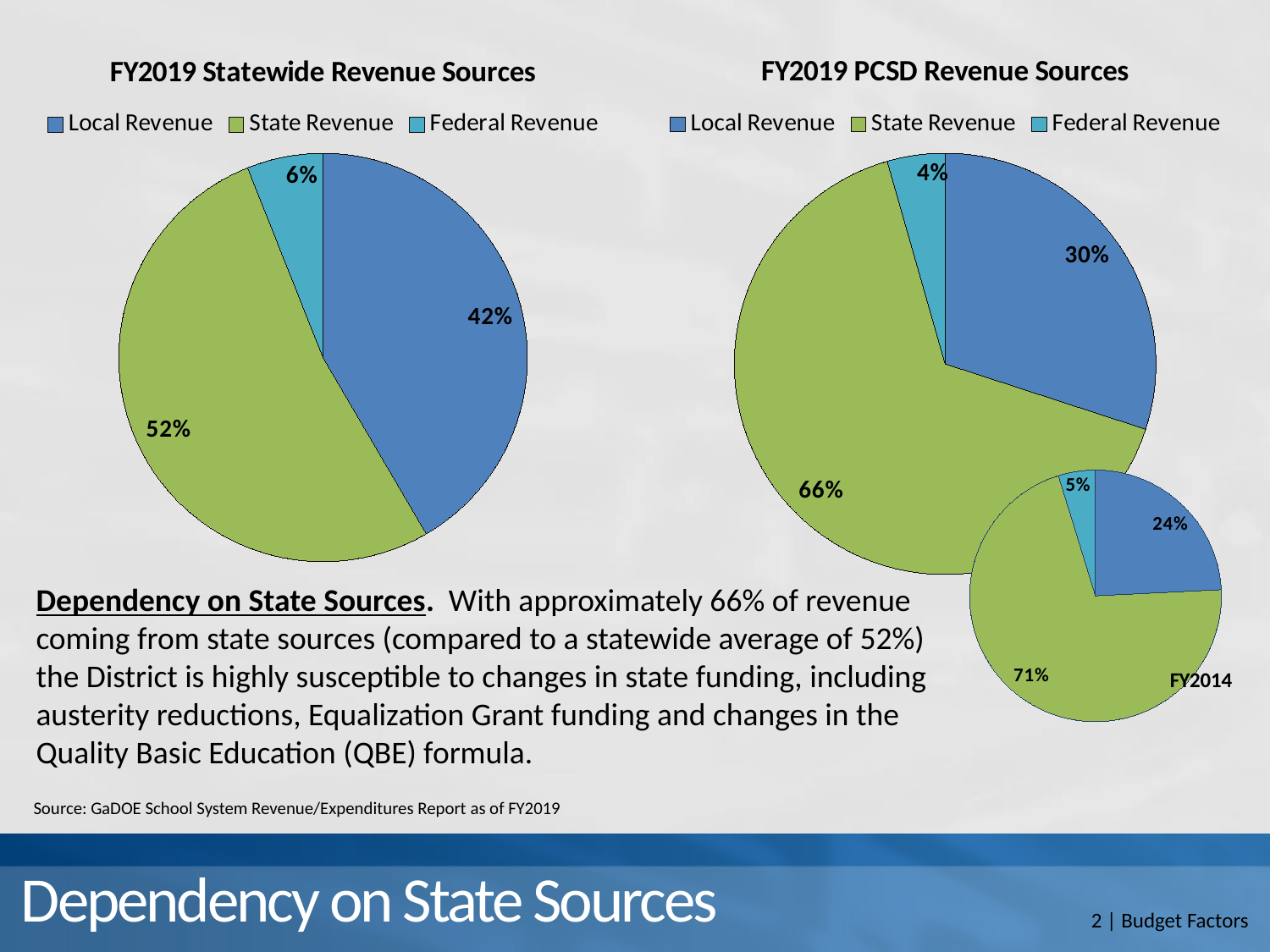

### Chart: FY2019 PCSD Revenue Sources

| Category |  |
|---|---|
| Local Revenue | 0.3001417056014786 |
| State Revenue | 0.6555937772757612 |
| Federal Revenue | 0.04426451712276018 |

### Chart: FY2019 Statewide Revenue Sources

| Category |  |
|---|---|
| Local Revenue | 0.41565725592575187 |
| State Revenue | 0.5241363958804002 |
| Federal Revenue | 0.06020634819384885 |

### Chart: FY2014

| Category |  |
|---|---|
| Local Revenue | 0.24226641577320332 |
| State Revenue | 0.7101482614944014 |
| Federal Revenue | 0.047586615109438485 |
Dependency on State Sources.  With approximately 66% of revenue coming from state sources (compared to a statewide average of 52%) the District is highly susceptible to changes in state funding, including austerity reductions, Equalization Grant funding and changes in the Quality Basic Education (QBE) formula.
Source: GaDOE School System Revenue/Expenditures Report as of FY2019
# Dependency on State Sources
2 | Budget Factors